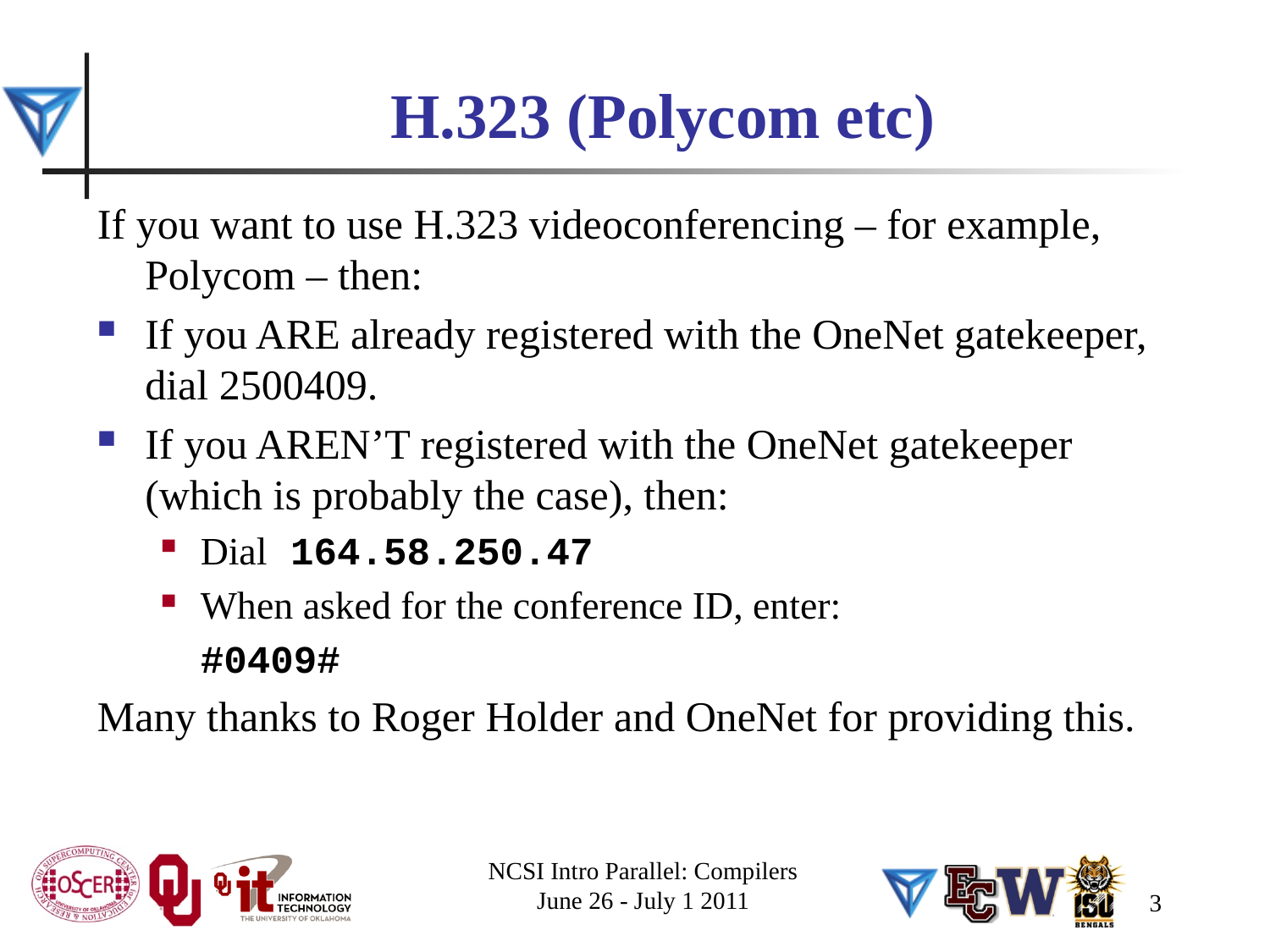

# H.323 (Polycom etc)
If you want to use H.323 videoconferencing – for example, Polycom – then:
If you ARE already registered with the OneNet gatekeeper, dial 2500409.
If you AREN’T registered with the OneNet gatekeeper (which is probably the case), then:
Dial 164.58.250.47
When asked for the conference ID, enter:
	#0409#
Many thanks to Roger Holder and OneNet for providing this.
NCSI Intro Parallel: Compilers
June 26 - July 1 2011
3